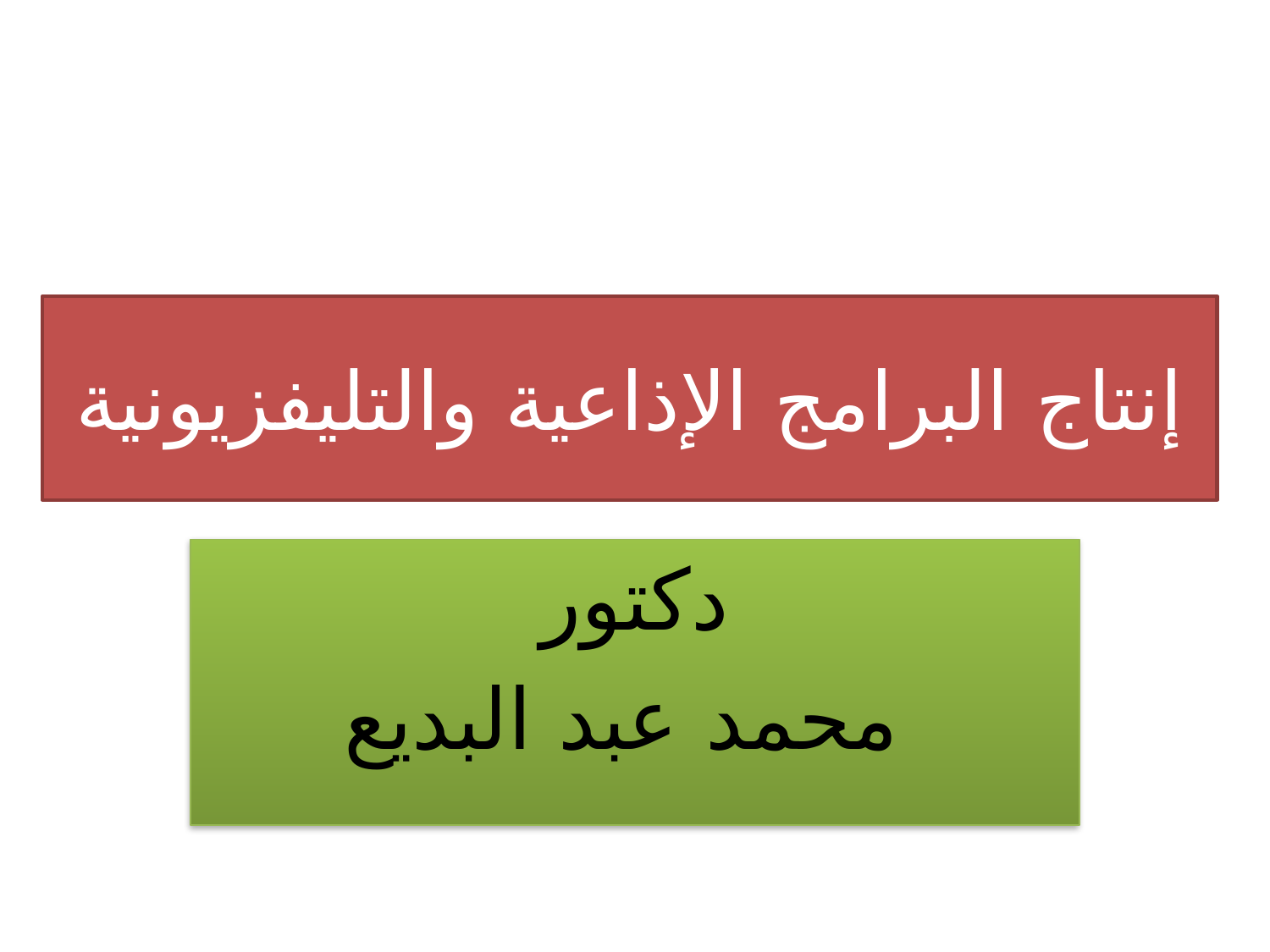

# إنتاج البرامج الإذاعية والتليفزيونية
دكتور
محمد عبد البديع